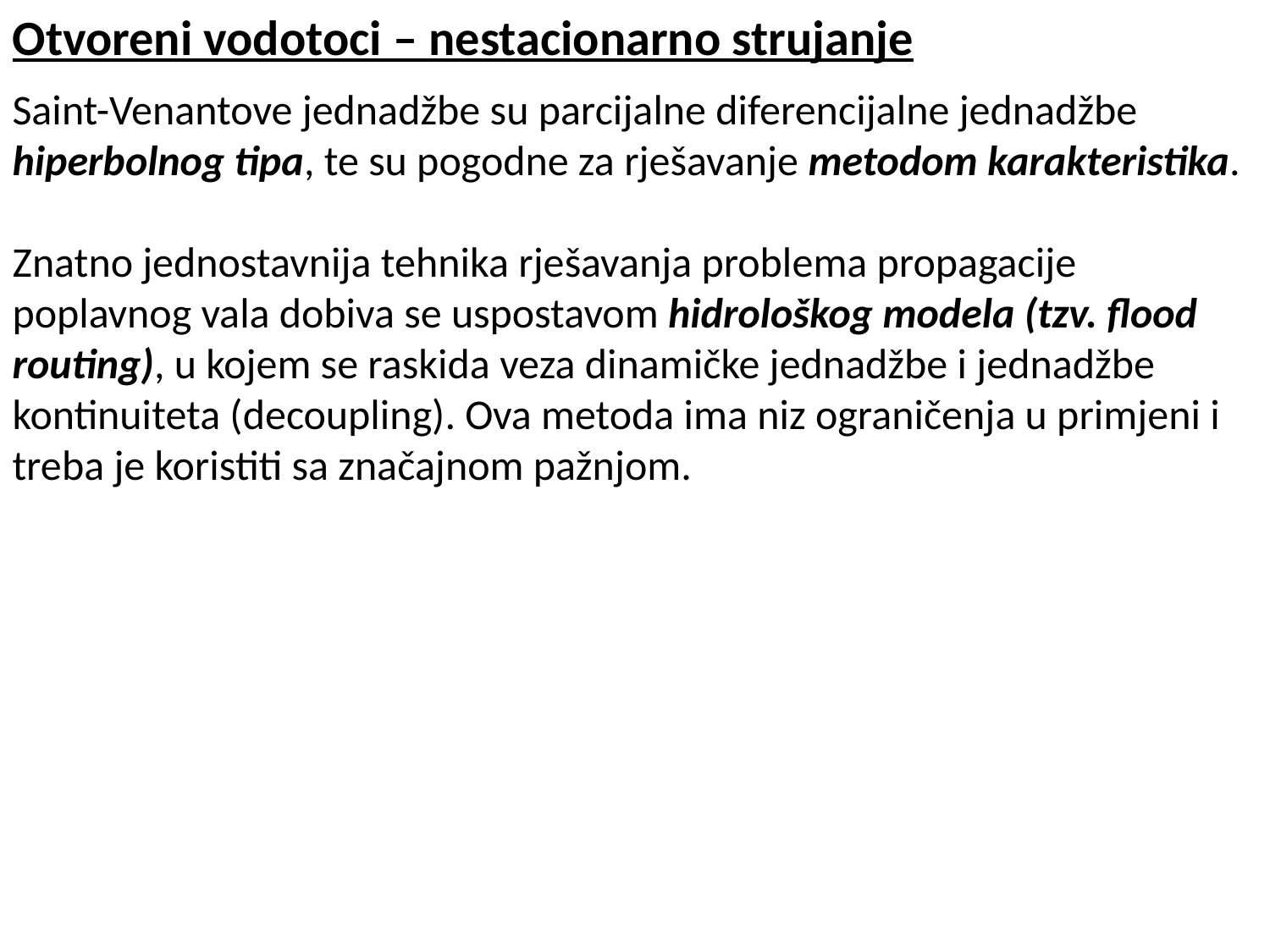

Otvoreni vodotoci – nestacionarno strujanje
Saint-Venantove jednadžbe su parcijalne diferencijalne jednadžbe hiperbolnog tipa, te su pogodne za rješavanje metodom karakteristika.

Znatno jednostavnija tehnika rješavanja problema propagacije poplavnog vala dobiva se uspostavom hidrološkog modela (tzv. flood routing), u kojem se raskida veza dinamičke jednadžbe i jednadžbe kontinuiteta (decoupling). Ova metoda ima niz ograničenja u primjeni i treba je koristiti sa značajnom pažnjom.